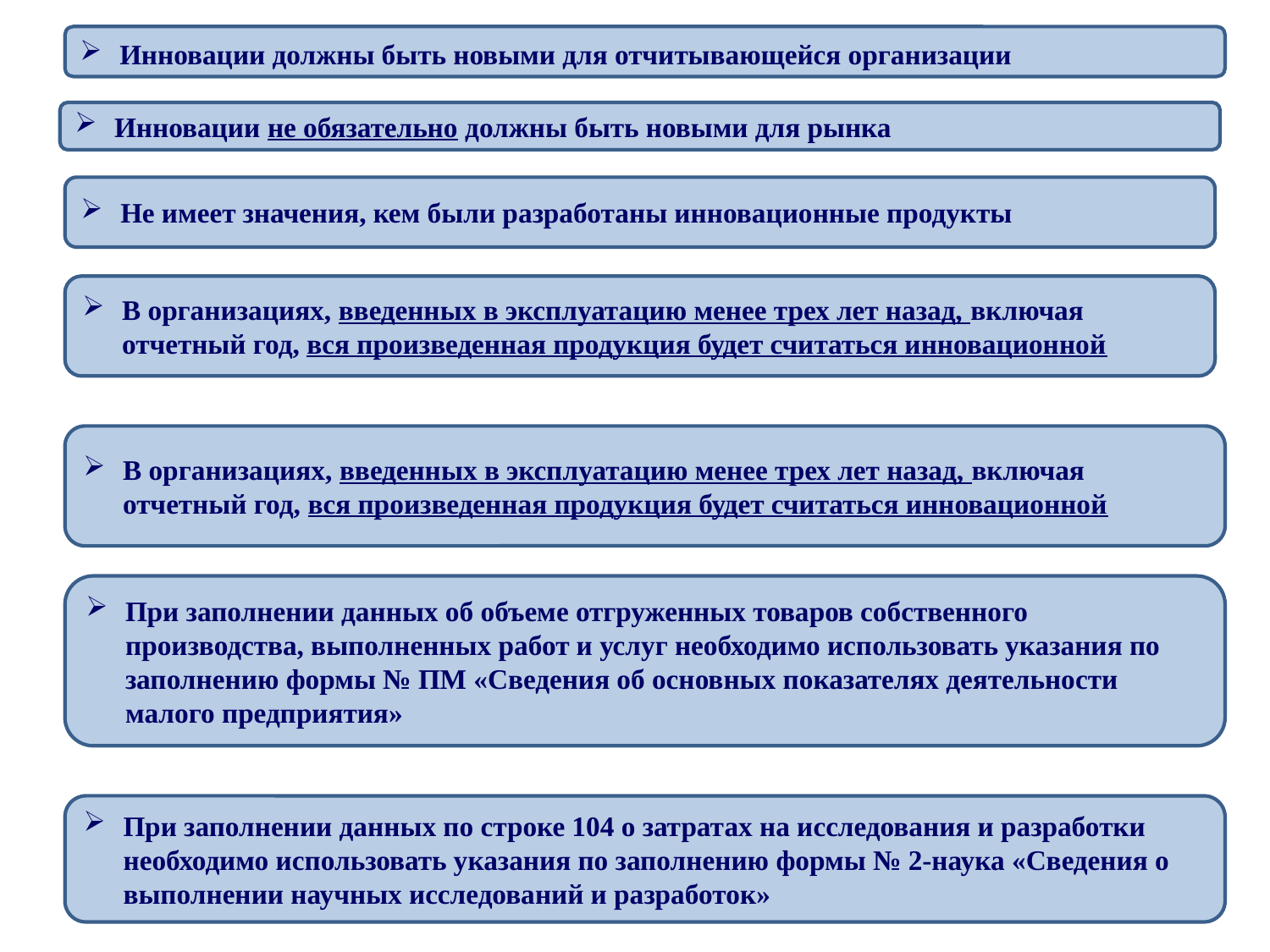

Инновации должны быть новыми для отчитывающейся организации

Инновации не обязательно должны быть новыми для рынка
Не имеет значения, кем были разработаны инновационные продукты
В организациях, введенных в эксплуатацию менее трех лет назад, включая отчетный год, вся произведенная продукция будет считаться инновационной
В организациях, введенных в эксплуатацию менее трех лет назад, включая отчетный год, вся произведенная продукция будет считаться инновационной
При заполнении данных об объеме отгруженных товаров собственного производства, выполненных работ и услуг необходимо использовать указания по заполнению формы № ПМ «Сведения об основных показателях деятельности малого предприятия»
При заполнении данных по строке 104 о затратах на исследования и разработки необходимо использовать указания по заполнению формы № 2-наука «Сведения о выполнении научных исследований и разработок»